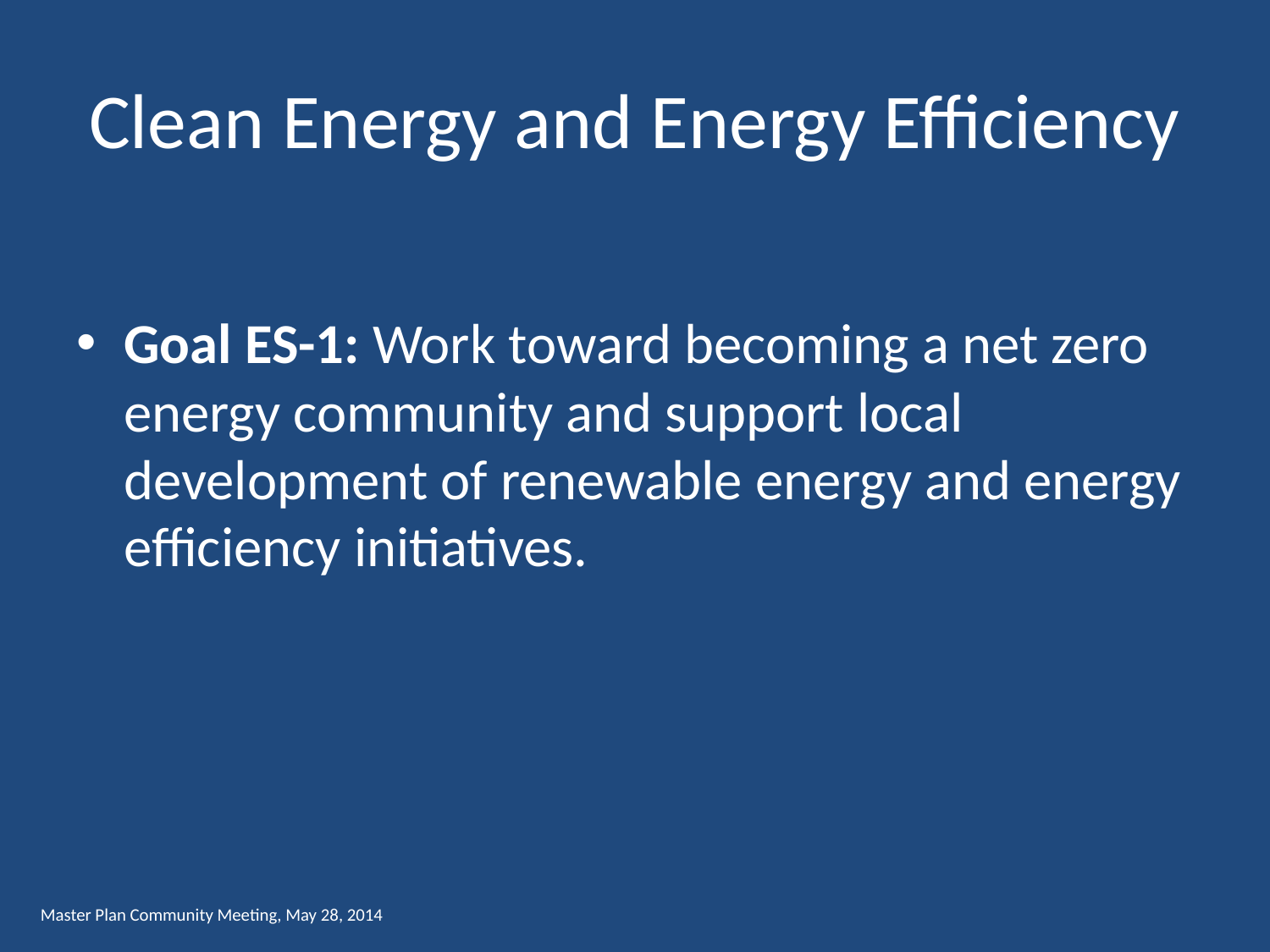

# Clean Energy and Energy Efficiency

Goal ES-1: Work toward becoming a net zero energy community and support local development of renewable energy and energy efficiency initiatives.

Master Plan Community Meeting, May 28, 2014